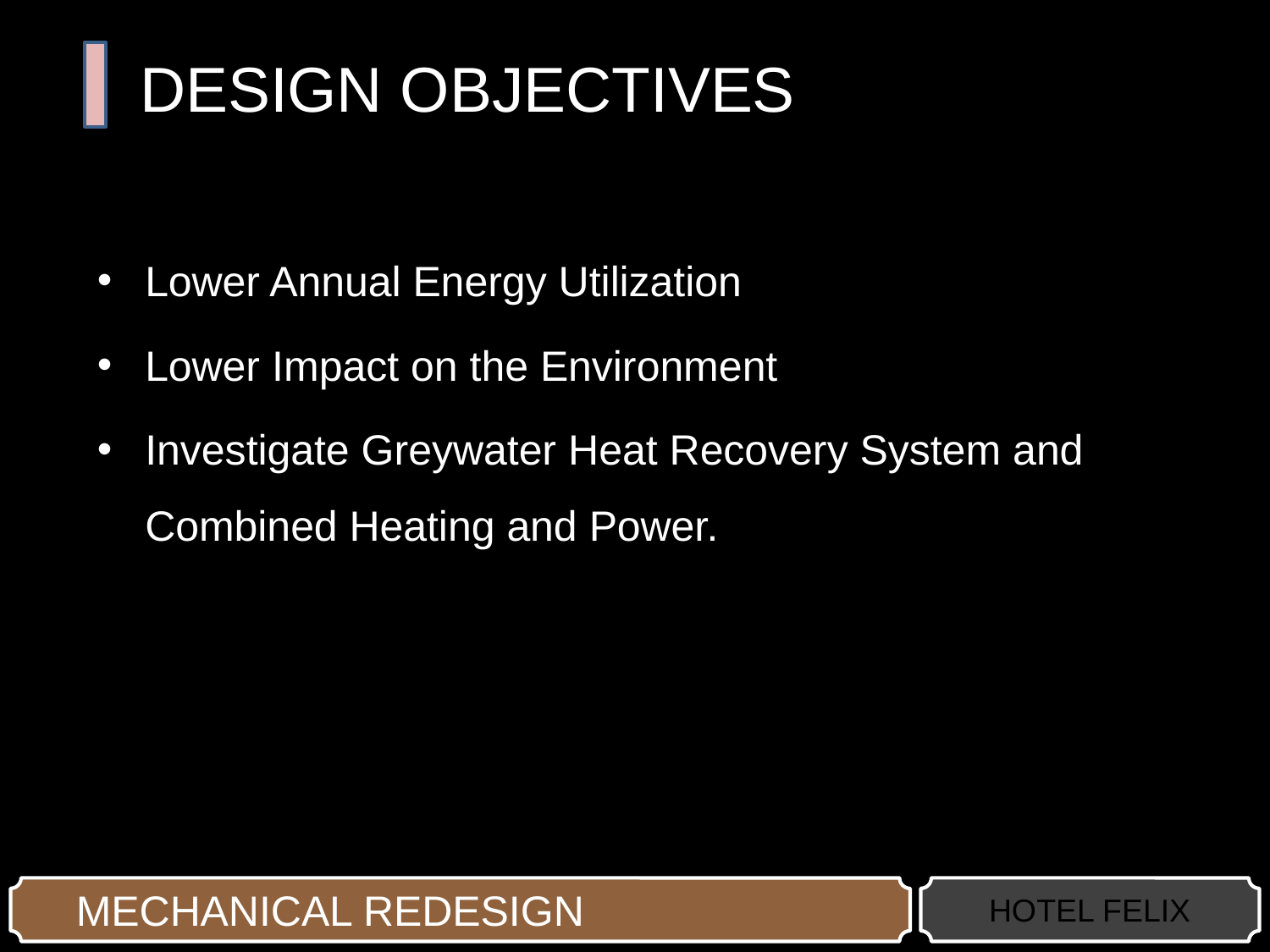

# DESIGN OBJECTIVES
Lower Annual Energy Utilization
Lower Impact on the Environment
Investigate Greywater Heat Recovery System and Combined Heating and Power.

MECHANICAL REDESIGN
HOTEL FELIX
HOTEL FELIX